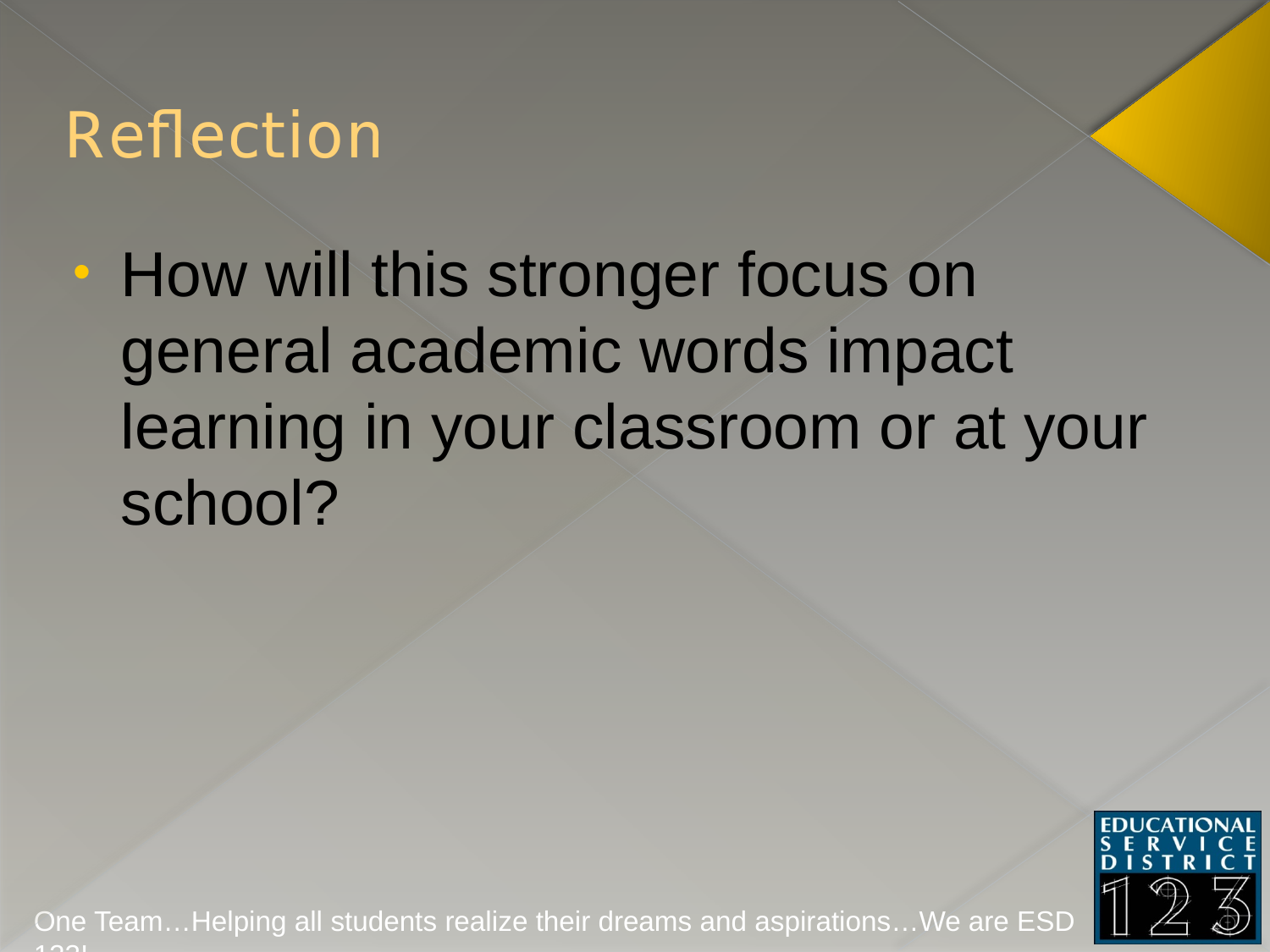

# Reflection
How will this stronger focus on general academic words impact learning in your classroom or at your school?